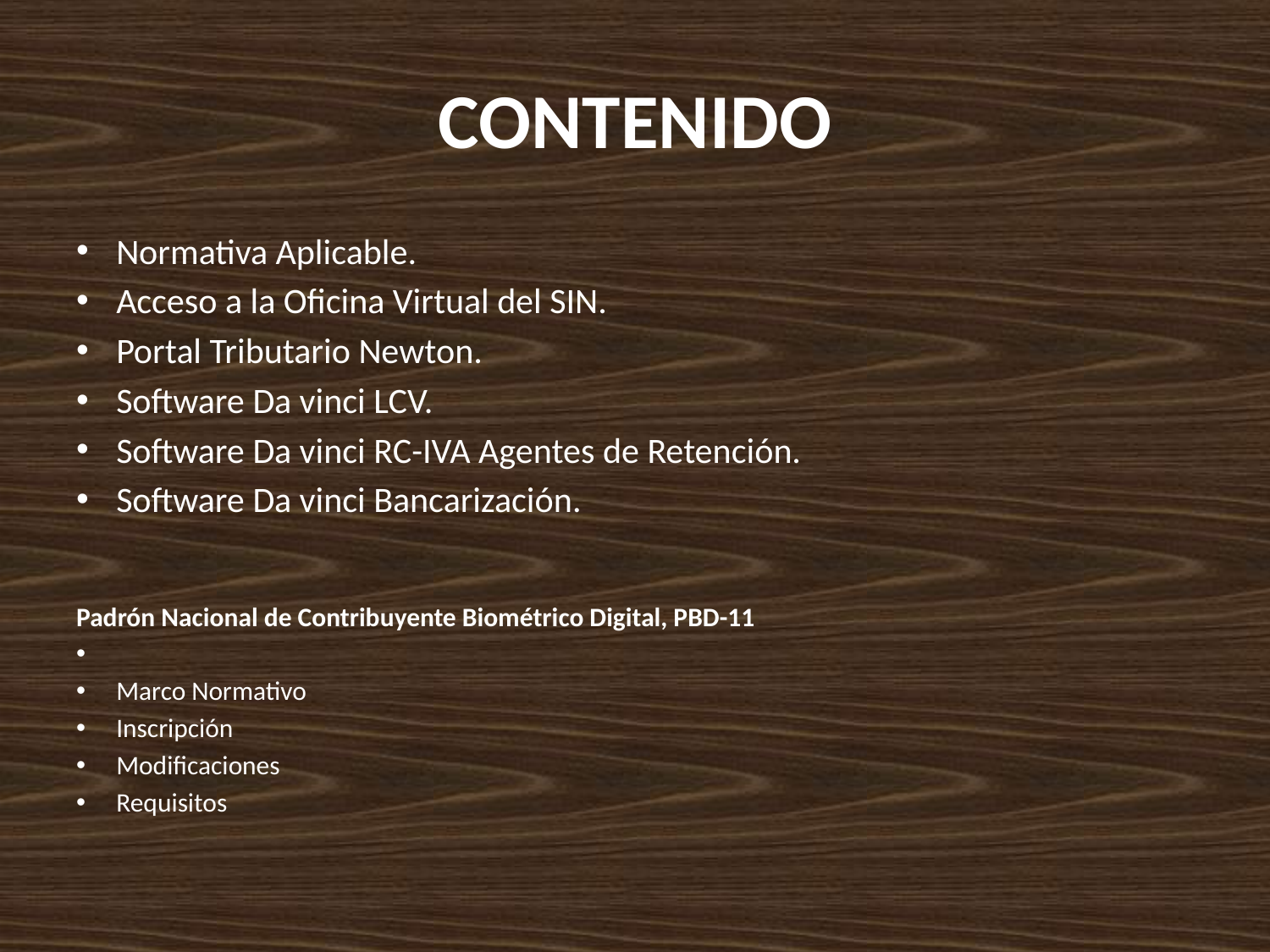

# CONTENIDO
Normativa Aplicable.
Acceso a la Oficina Virtual del SIN.
Portal Tributario Newton.
Software Da vinci LCV.
Software Da vinci RC-IVA Agentes de Retención.
Software Da vinci Bancarización.

Padrón Nacional de Contribuyente Biométrico Digital, PBD-11

Marco Normativo
Inscripción
Modificaciones
Requisitos